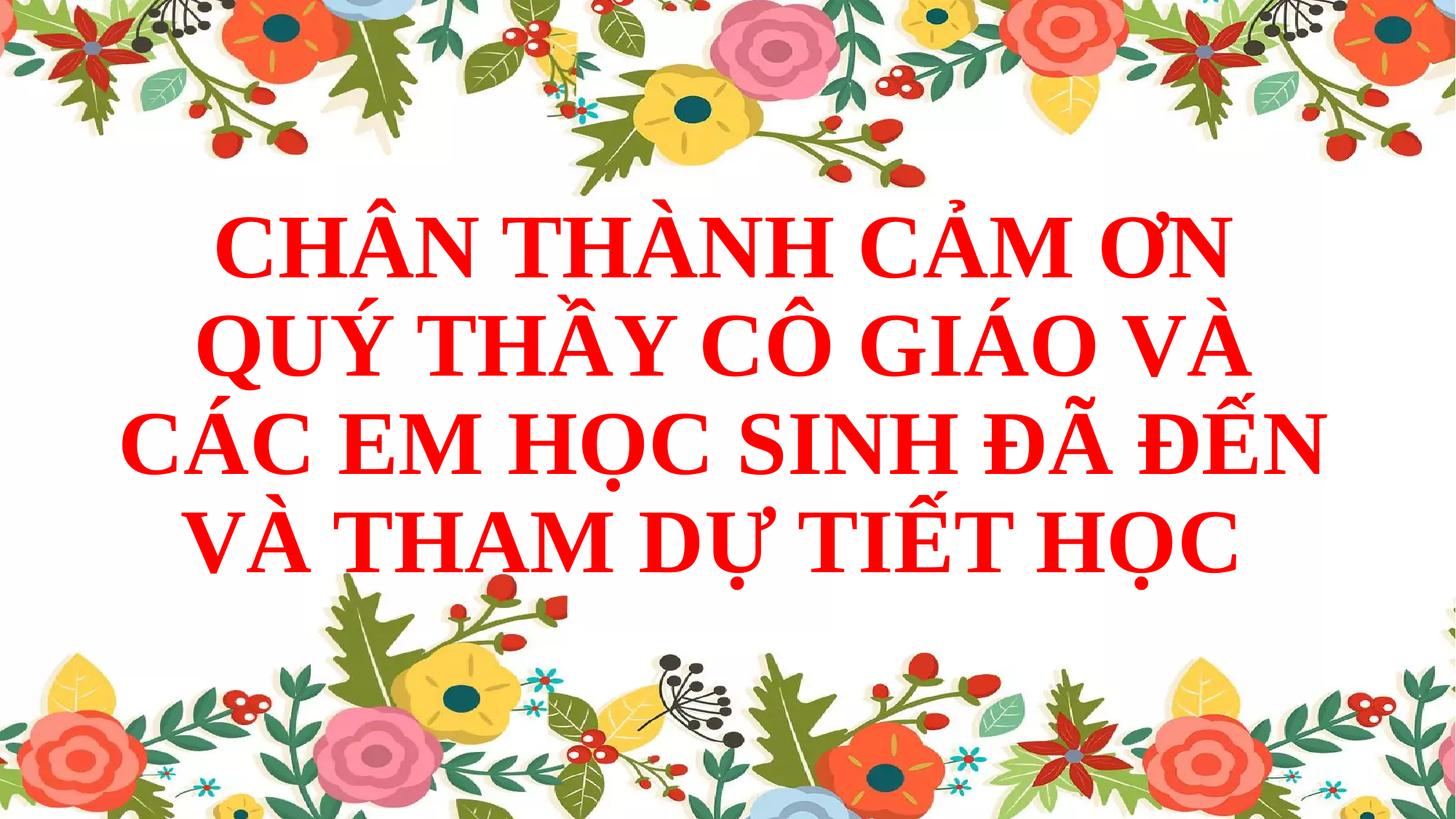

CHÂN THÀNH CẢM ƠN QUÝ THẦY CÔ GIÁO VÀ CÁC EM HỌC SINH ĐÃ ĐẾN VÀ THAM DỰ TIẾT HỌC